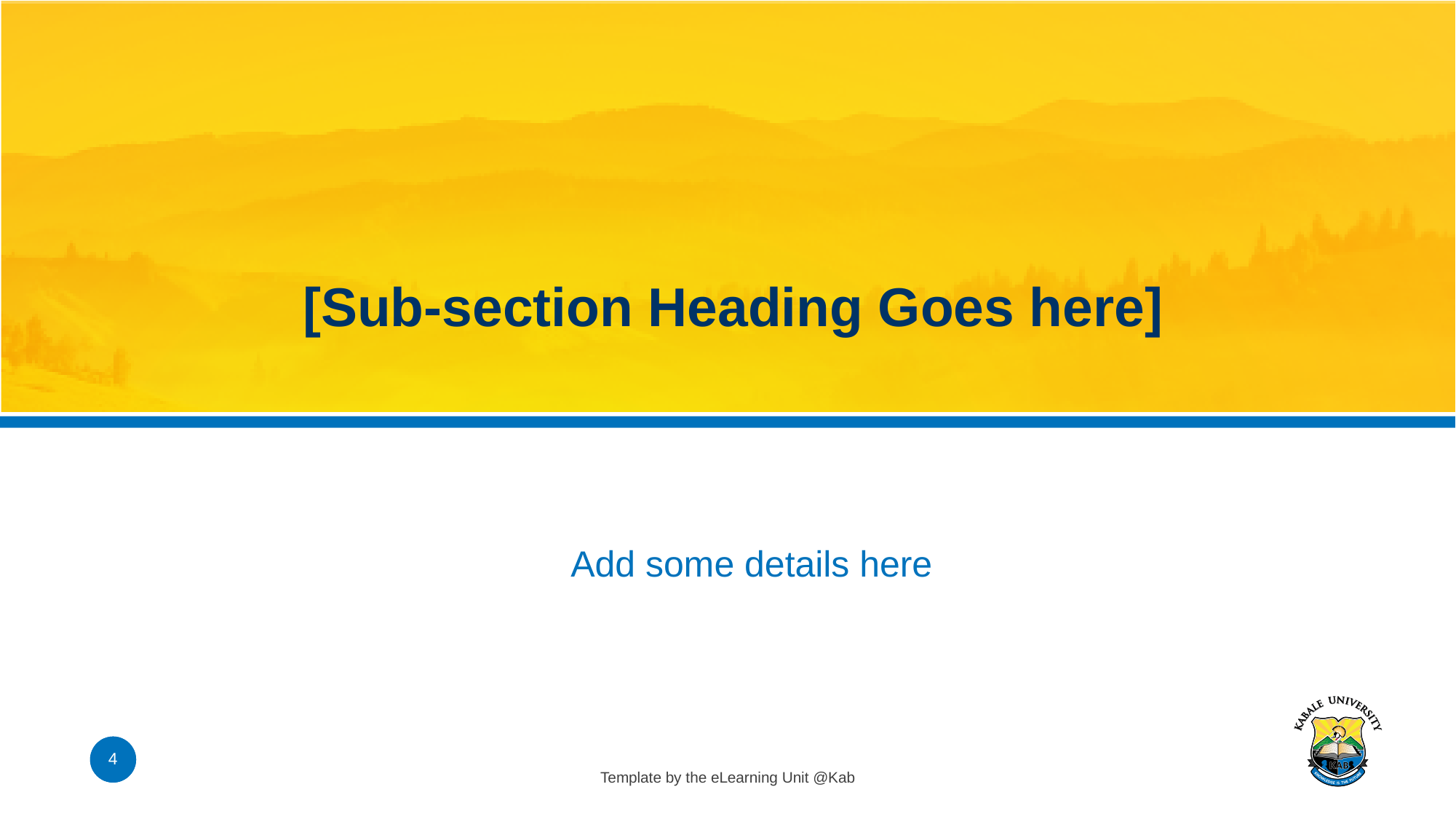

# [Sub-section Heading Goes here]
Add some details here